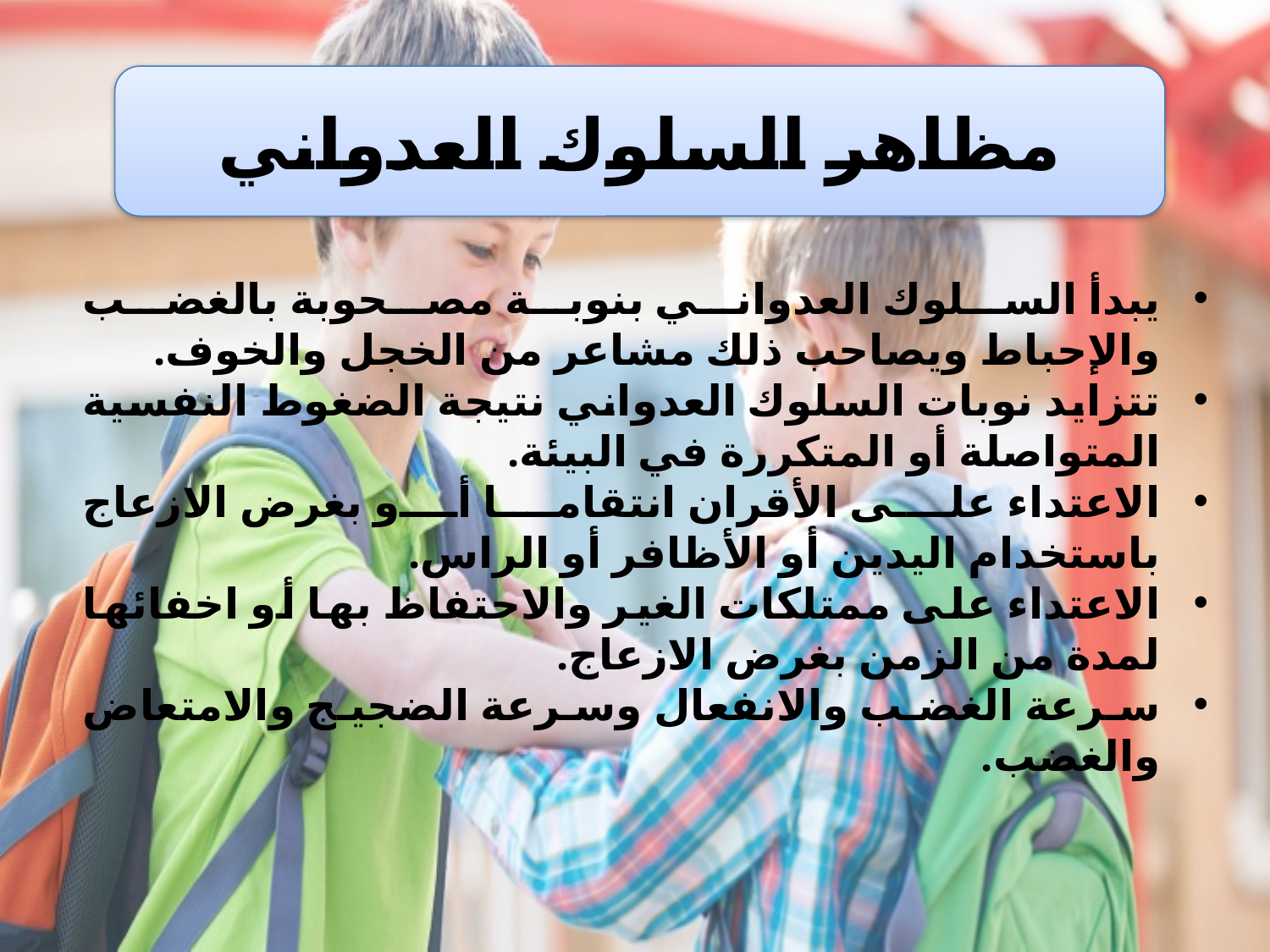

مظاهر السلوك العدواني
يبدأ السلوك العدواني بنوبة مصحوبة بالغضب والإحباط ويصاحب ذلك مشاعر من الخجل والخوف.
تتزايد نوبات السلوك العدواني نتيجة الضغوط النفسية المتواصلة أو المتكررة في البيئة.
الاعتداء على الأقران انتقاما أو بغرض الازعاج باستخدام اليدين أو الأظافر أو الراس.
الاعتداء على ممتلكات الغير والاحتفاظ بها أو اخفائها لمدة من الزمن بغرض الازعاج.
سرعة الغضب والانفعال وسرعة الضجيج والامتعاض والغضب.